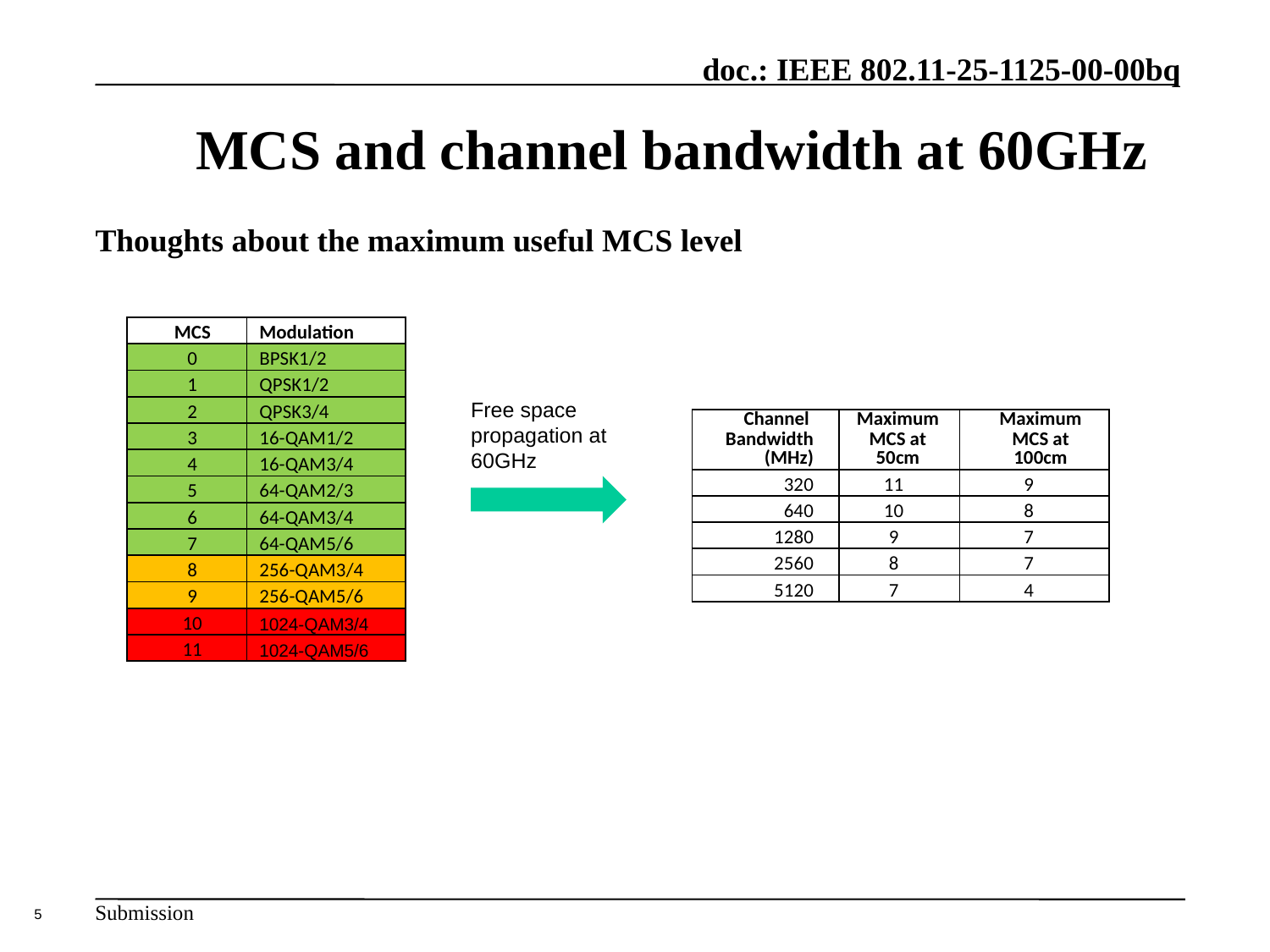

# MCS and channel bandwidth at 60GHz
Thoughts about the maximum useful MCS level
| MCS | Modulation |
| --- | --- |
| 0 | BPSK1/2 |
| 1 | QPSK1/2 |
| 2 | QPSK3/4 |
| 3 | 16-QAM1/2 |
| 4 | 16-QAM3/4 |
| 5 | 64-QAM2/3 |
| 6 | 64-QAM3/4 |
| 7 | 64-QAM5/6 |
| 8 | 256-QAM3/4 |
| 9 | 256-QAM5/6 |
| 10 | 1024-QAM3/4 |
| 11 | 1024-QAM5/6 |
Free space propagation at 60GHz
| Channel Bandwidth (MHz) | Maximum MCS at 50cm | Maximum MCS at 100cm |
| --- | --- | --- |
| 320 | 11 | 9 |
| 640 | 10 | 8 |
| 1280 | 9 | 7 |
| 2560 | 8 | 7 |
| 5120 | 7 | 4 |